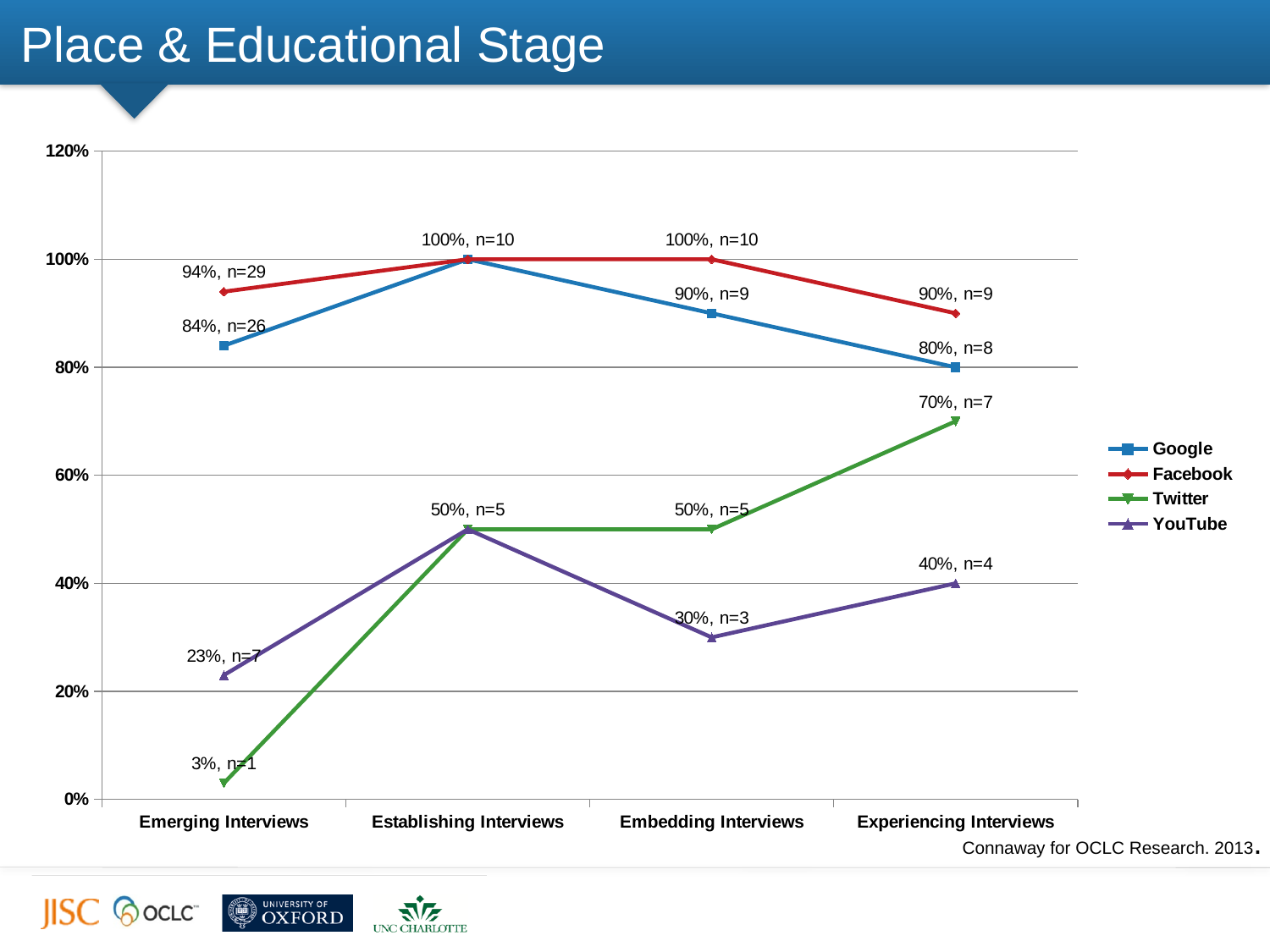

# Place & Educational Stage

### Chart

| Category | Google | Facebook | Twitter | YouTube |
|---|---|---|---|---|
| Emerging Interviews | 0.8400000000000006 | 0.9400000000000006 | 0.03000000000000005 | 0.23 |
| Establishing Interviews | 1.0 | 1.0 | 0.5 | 0.5 |
| Embedding Interviews | 0.9 | 1.0 | 0.5 | 0.3000000000000003 |
| Experiencing Interviews | 0.8 | 0.9 | 0.7000000000000006 | 0.4 |
Connaway for OCLC Research. 2013.